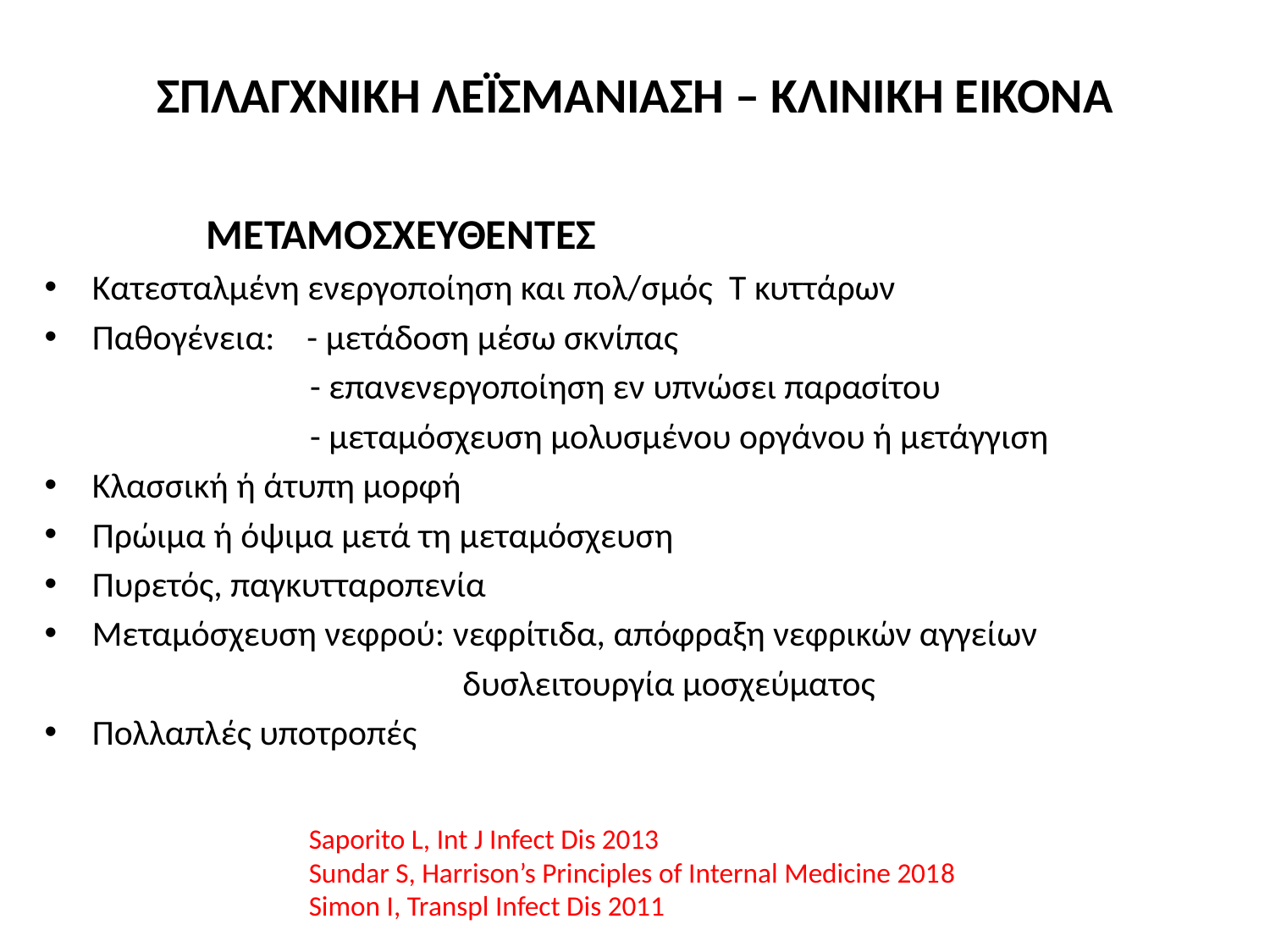

# ΣΠΛΑΓΧΝΙΚΗ ΛΕΪΣΜΑΝΙΑΣΗ – ΚΛΙΝΙΚΗ ΕΙΚΟΝΑ
                 ΜΕΤΑΜΟΣΧΕΥΘΕΝΤΕΣ
Κατεσταλμένη ενεργοποίηση και πολ/σμός  T κυττάρων
Παθογένεια:    - μετάδοση μέσω σκνίπας
                                 - επανενεργοποίηση εν υπνώσει παρασίτου
                                 - μεταμόσχευση μολυσμένου οργάνου ή μετάγγιση
Κλασσική ή άτυπη μορφή
Πρώιμα ή όψιμα μετά τη μεταμόσχευση
Πυρετός, παγκυτταροπενία
Μεταμόσχευση νεφρού: νεφρίτιδα, απόφραξη νεφρικών αγγείων
                                                    δυσλειτουργία μοσχεύματος
Πολλαπλές υποτροπές
Saporito L, Int J Infect Dis 2013
Sundar S, Harrison’s Principles of Internal Medicine 2018
Simon I, Transpl Infect Dis 2011